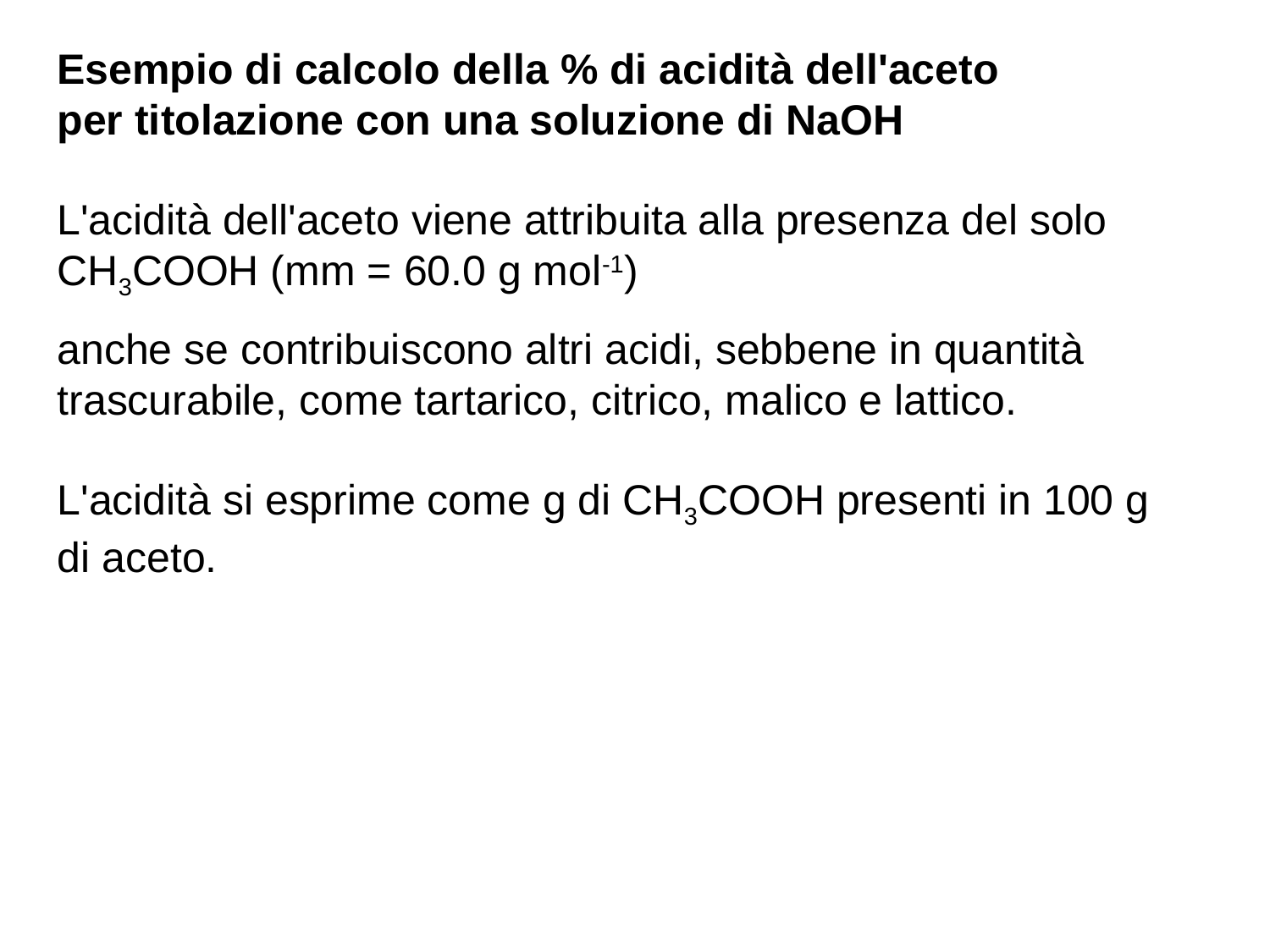

Esempio di calcolo della % di acidità dell'aceto per titolazione con una soluzione di NaOH
L'acidità dell'aceto viene attribuita alla presenza del solo CH3COOH (mm = 60.0 g mol-1)
anche se contribuiscono altri acidi, sebbene in quantità trascurabile, come tartarico, citrico, malico e lattico.
L'acidità si esprime come g di CH3COOH presenti in 100 g di aceto.